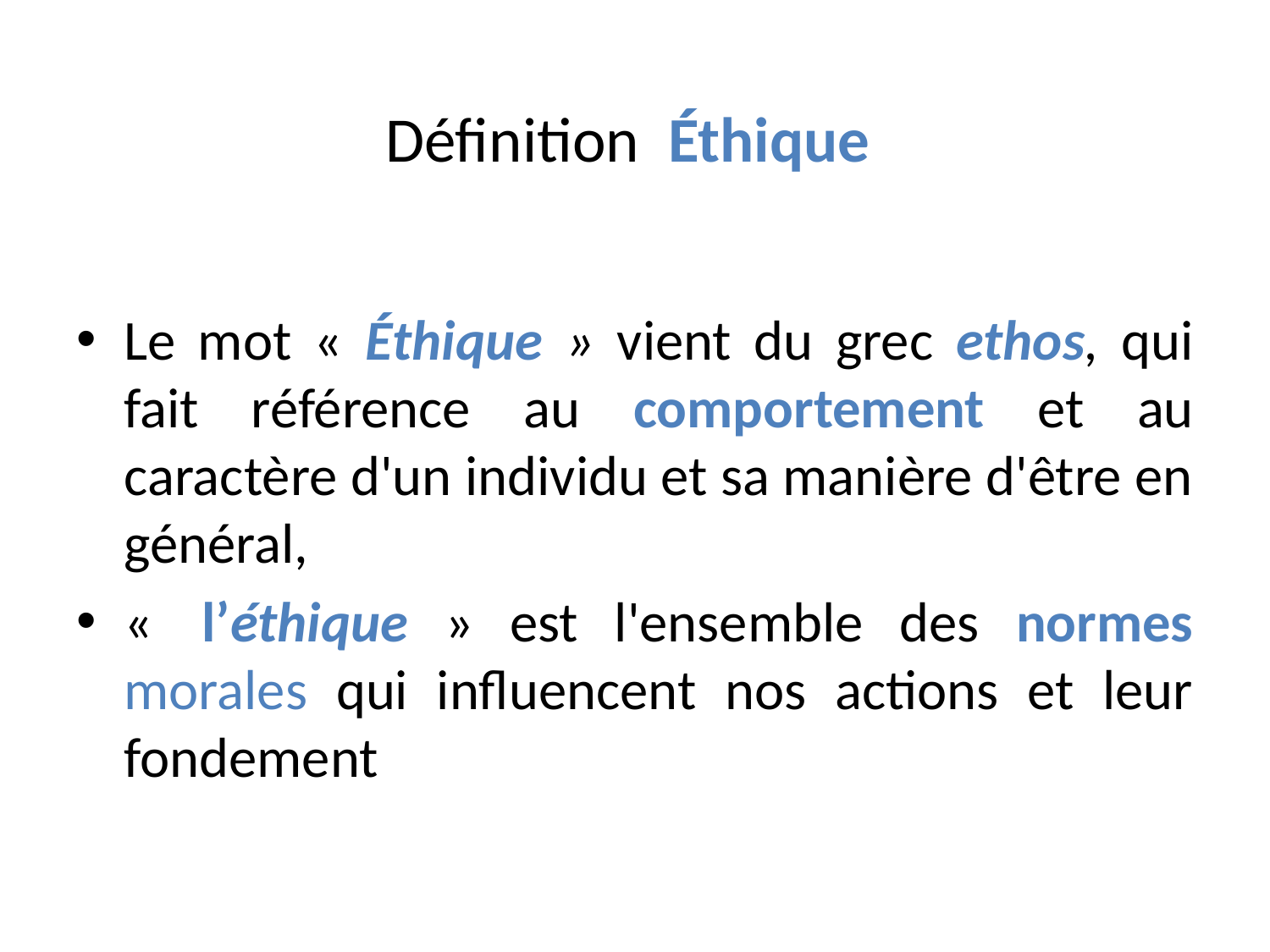

# Définition  Éthique

Le mot « Éthique » vient du grec ethos, qui fait référence au comportement et au caractère d'un individu et sa manière d'être en général,
«  l’éthique » est l'ensemble des normes morales qui influencent nos actions et leur fondement